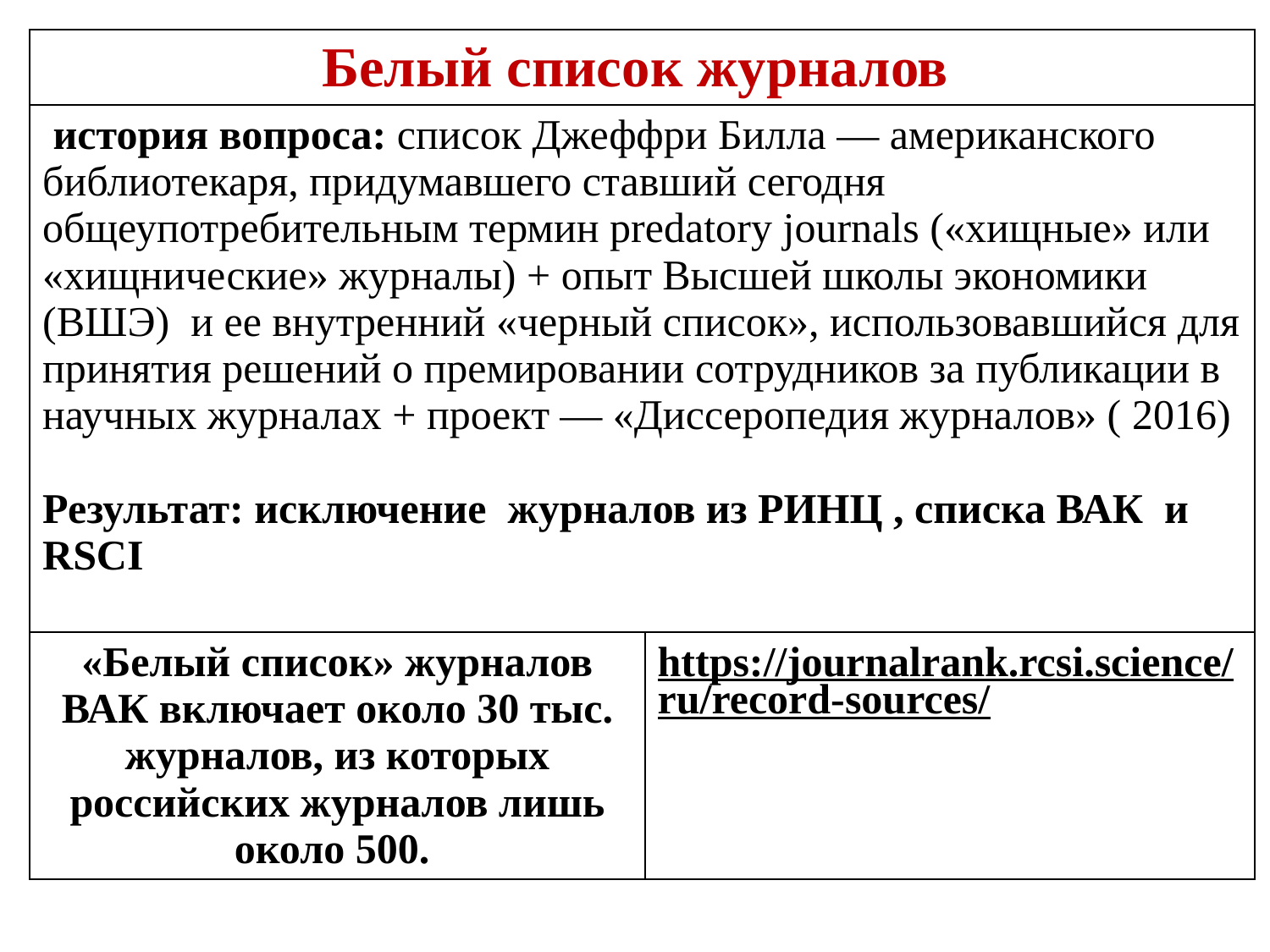

| Белый список журналов |  |
| --- | --- |
| история вопроса: список Джеффри Билла — американского библиотекаря, придумавшего ставший сегодня общеупотребительным термин predatory journals («хищные» или «хищнические» журналы) + опыт Высшей школы экономики (ВШЭ) и ее внутренний «черный список», использовавшийся для принятия решений о премировании сотрудников за публикации в научных журналах + проект — «Диссеропедия журналов» ( 2016) Результат: исключение журналов из РИНЦ , списка ВАК и RSCI |  |
| «Белый список» журналов ВАК включает около 30 тыс. журналов, из которых российских журналов лишь около 500. | https://journalrank.rcsi.science/ru/record-sources/ |